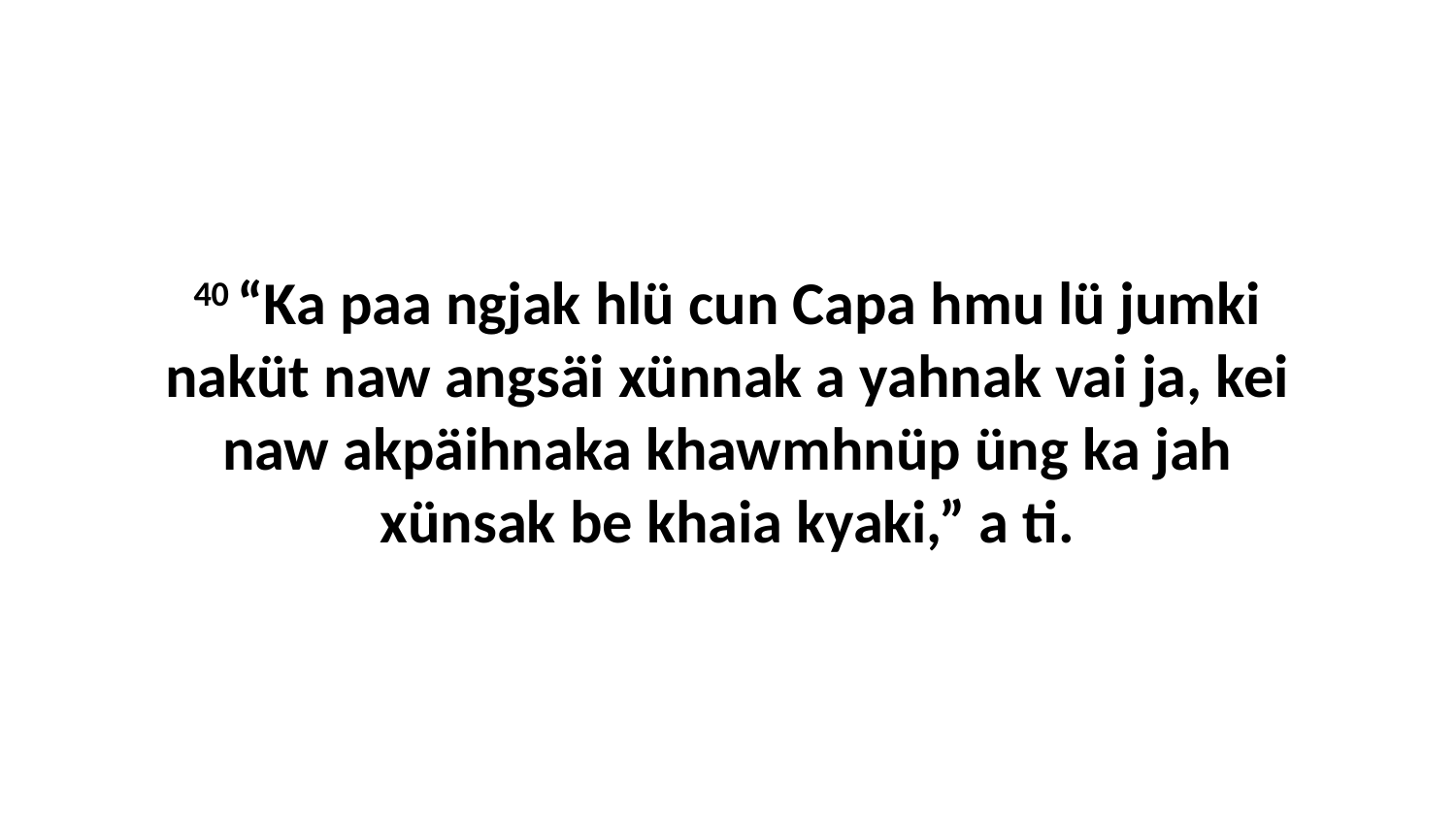

40 “Ka paa ngjak hlü cun Capa hmu lü jumki naküt naw angsäi xünnak a yahnak vai ja, kei naw akpäihnaka khawmhnüp üng ka jah xünsak be khaia kyaki,” a ti.